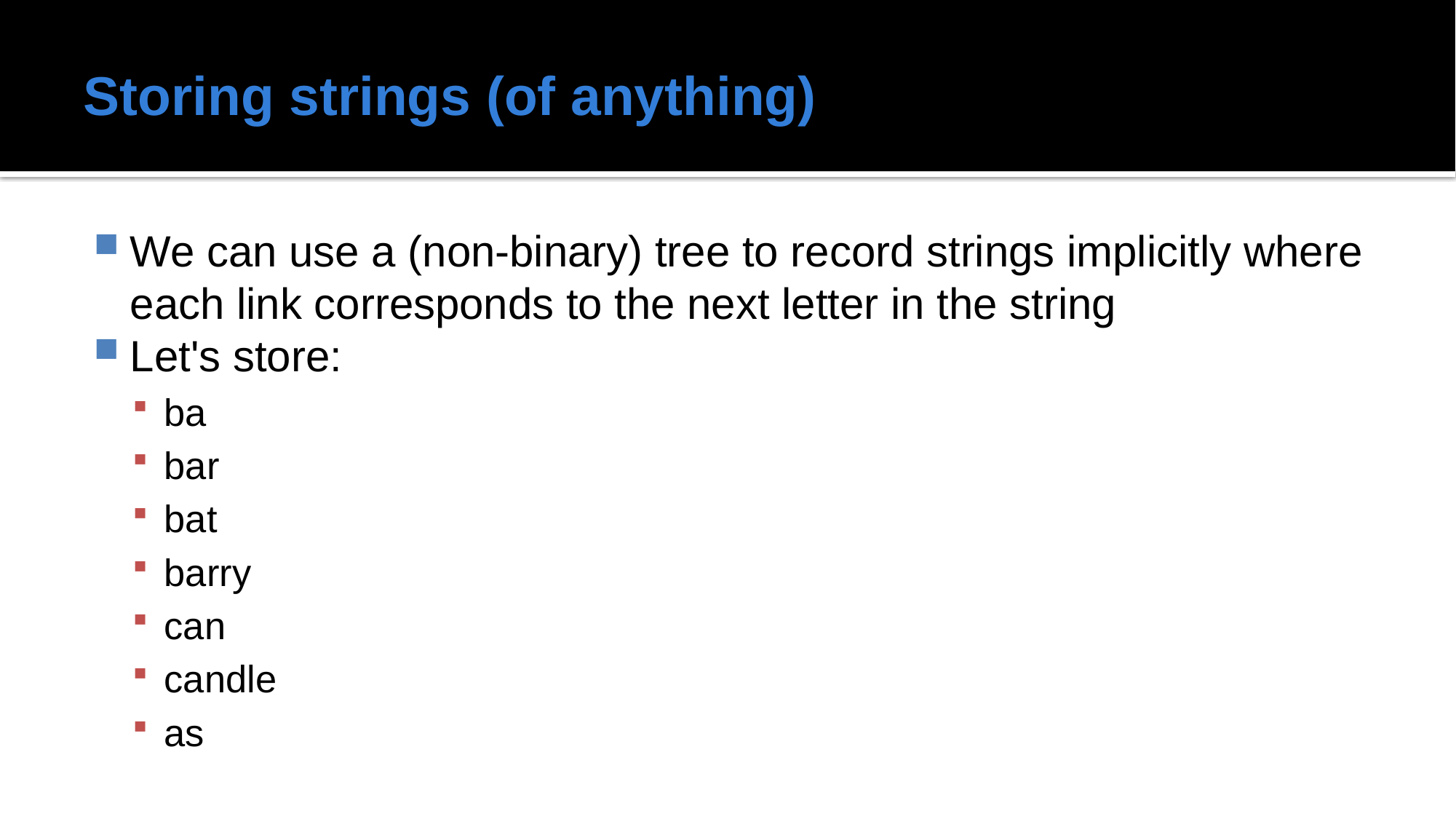

# Storing strings (of anything)
We can use a (non-binary) tree to record strings implicitly where each link corresponds to the next letter in the string
Let's store:
ba
bar
bat
barry
can
candle
as